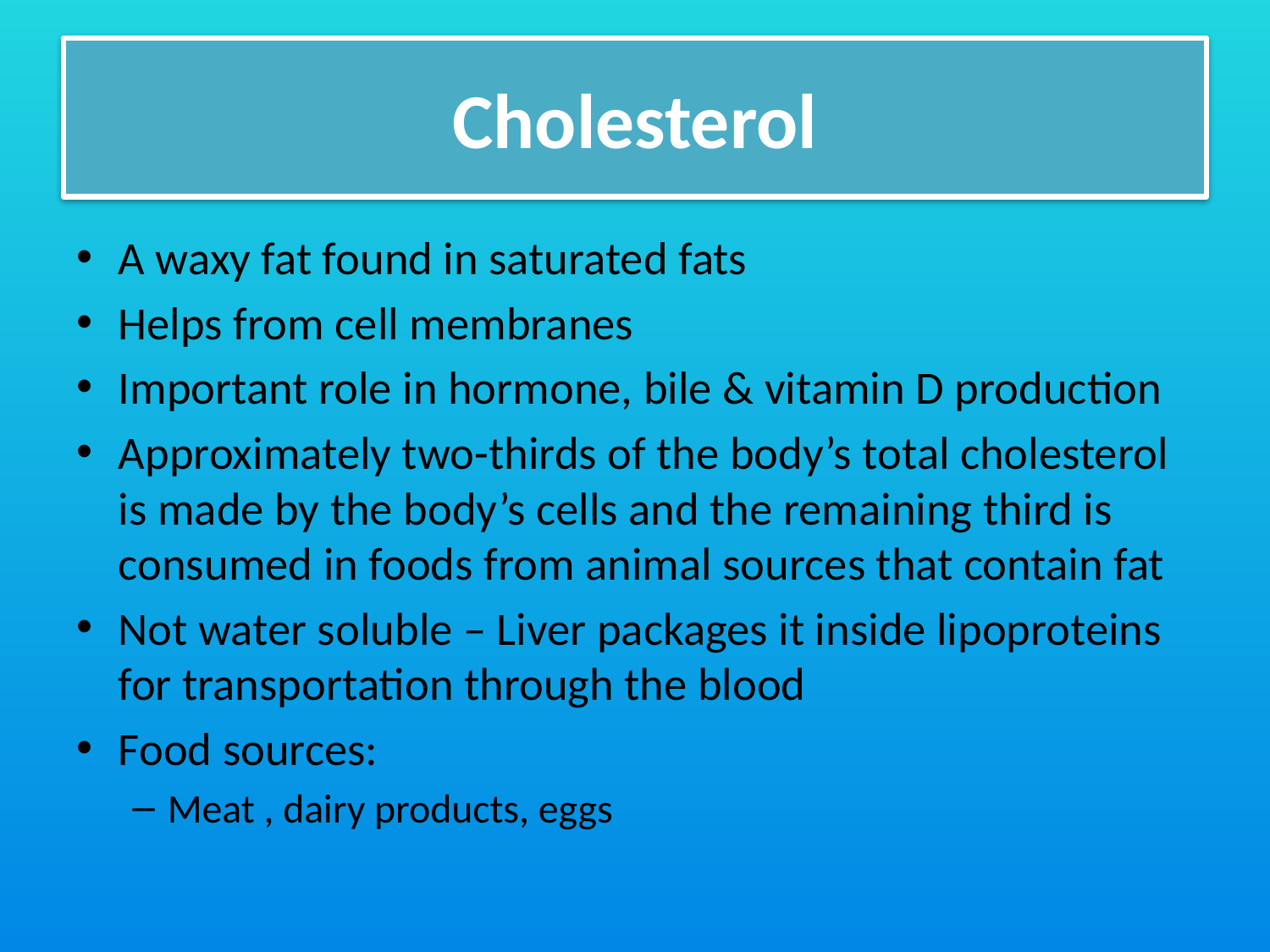

# Cholesterol
A waxy fat found in saturated fats
Helps from cell membranes
Important role in hormone, bile & vitamin D production
Approximately two-thirds of the body’s total cholesterol is made by the body’s cells and the remaining third is consumed in foods from animal sources that contain fat
Not water soluble – Liver packages it inside lipoproteins for transportation through the blood
Food sources:
Meat , dairy products, eggs